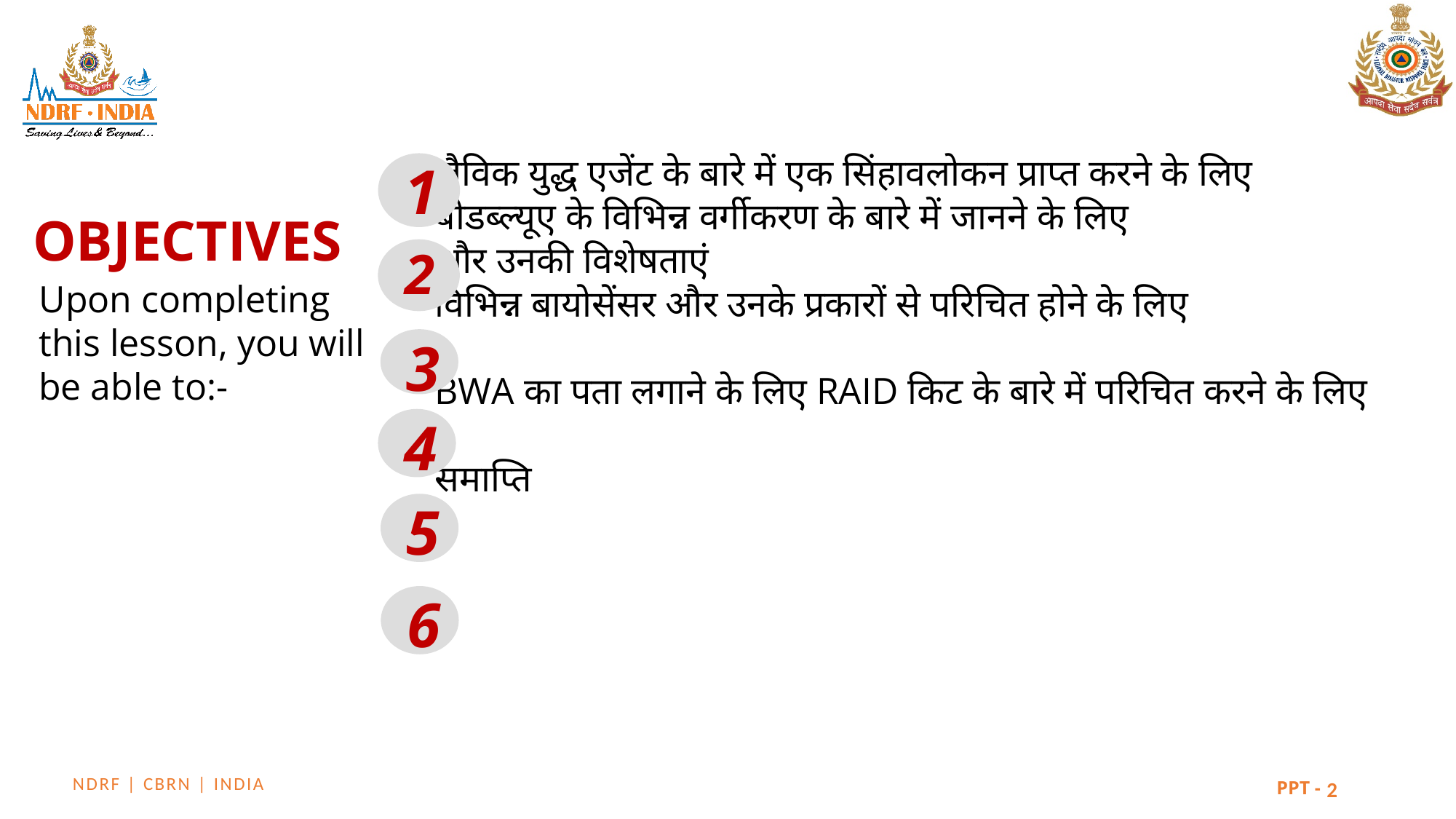

1

जैविक युद्ध एजेंट के बारे में एक सिंहावलोकन प्राप्त करने के लिए
बीडब्ल्यूए के विभिन्न वर्गीकरण के बारे में जानने के लिए
और उनकी विशेषताएं
विभिन्न बायोसेंसर और उनके प्रकारों से परिचित होने के लिए
BWA का पता लगाने के लिए RAID किट के बारे में परिचित करने के लिए
समाप्ति
OBJECTIVES
2

Upon completing this lesson, you will be able to:-
3

4

5

6

2